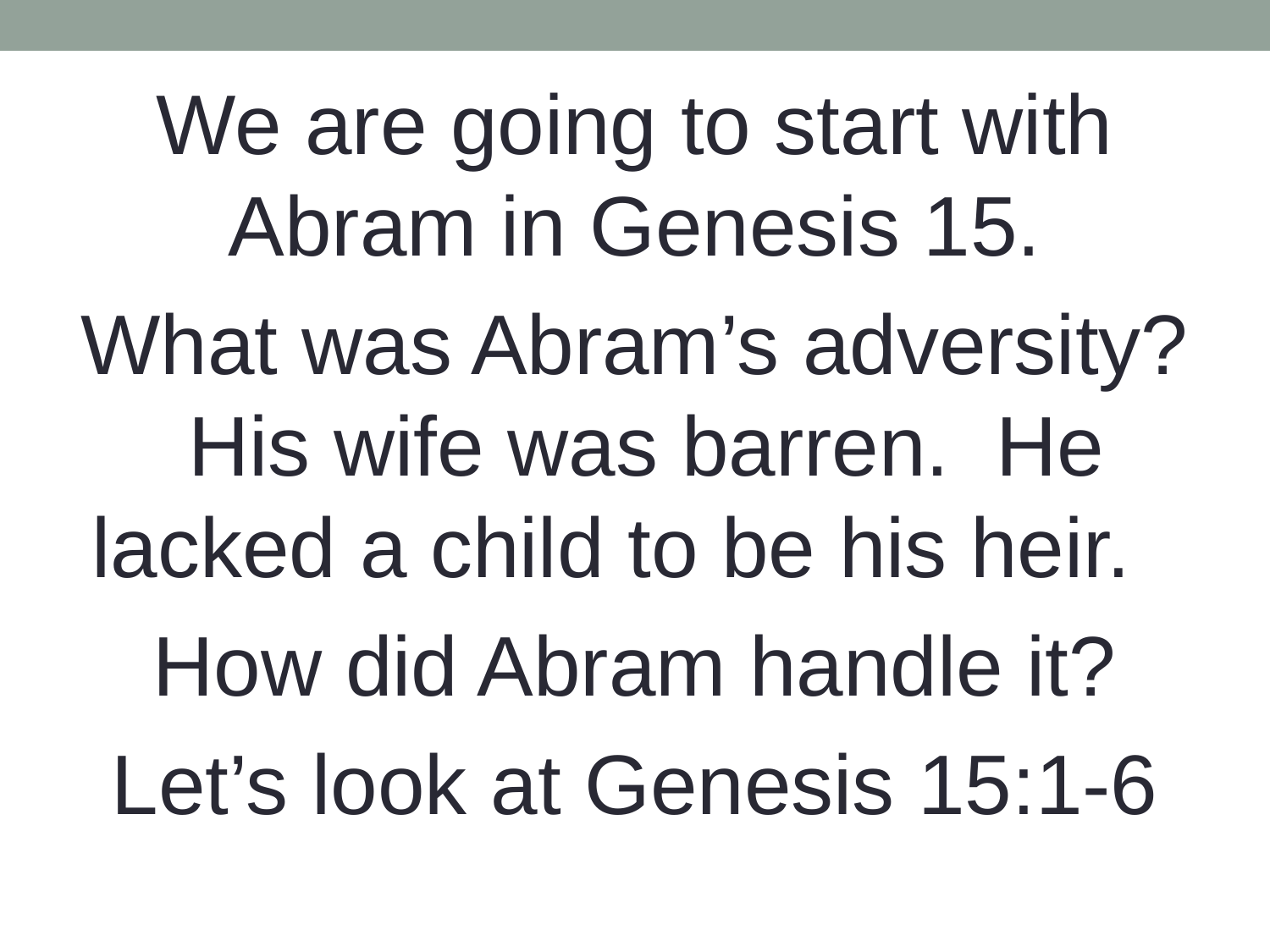

We are going to start with Abram in Genesis 15.
What was Abram’s adversity?  His wife was barren.  He lacked a child to be his heir.
How did Abram handle it?
Let’s look at Genesis 15:1-6